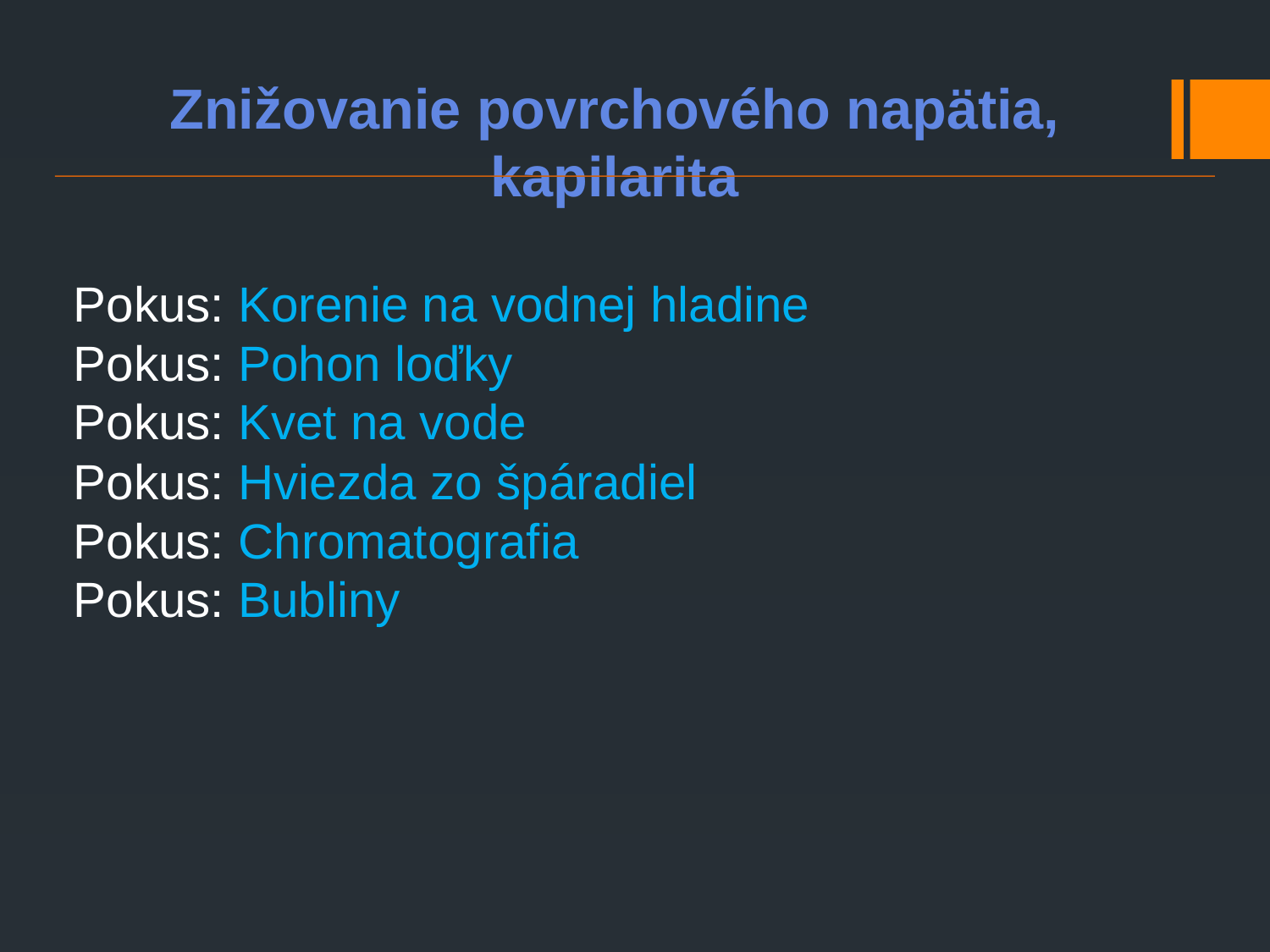

Znižovanie povrchového napätia, kapilarita

Pokus: Korenie na vodnej hladine
Pokus: Pohon loďky
Pokus: Kvet na vode
Pokus: Hviezda zo špáradiel
Pokus: Chromatografia
Pokus: Bubliny